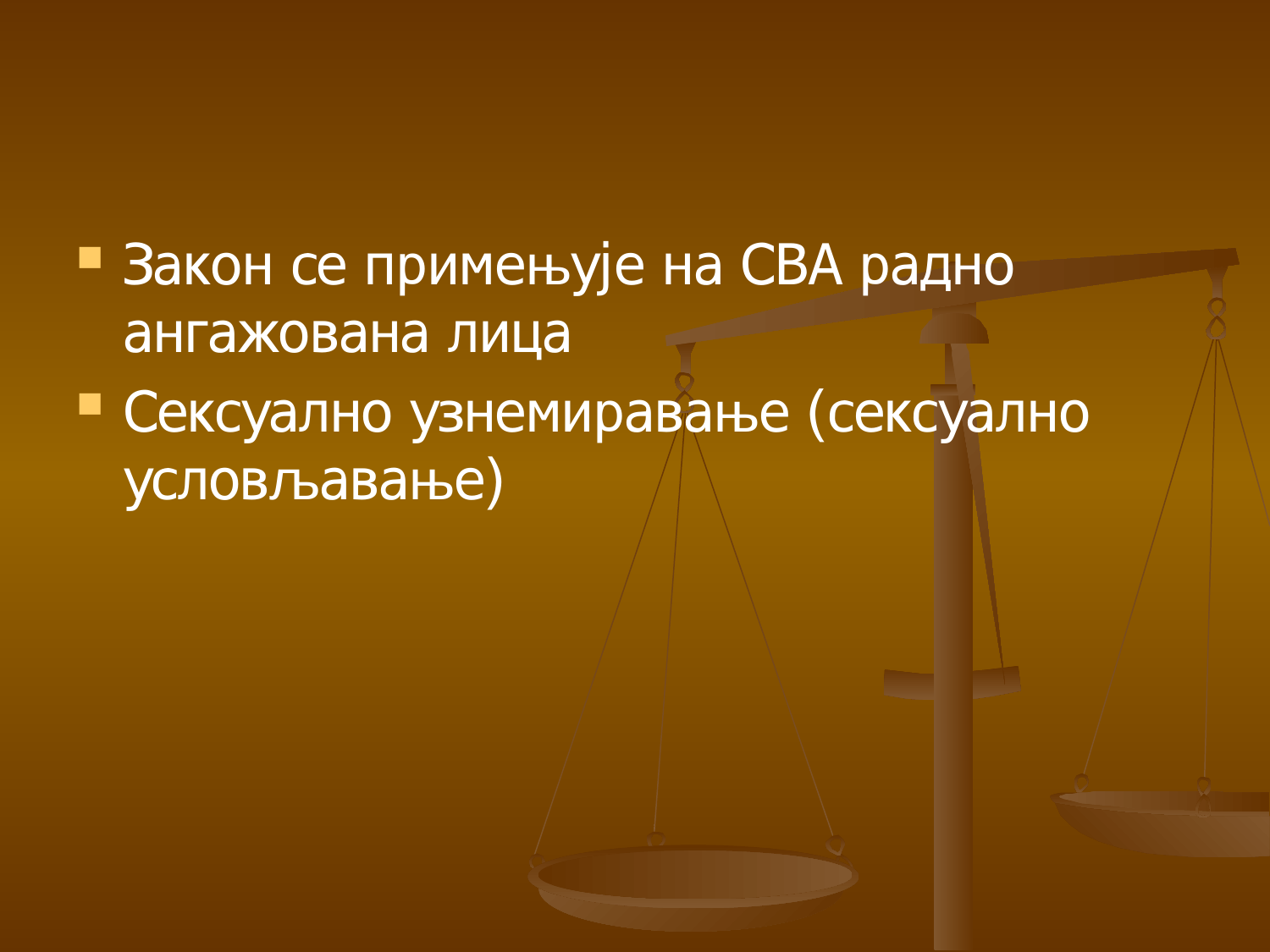

#
Закон се примењује на СВА радно ангажована лица
Сексуално узнемиравање (сексуално условљавање)